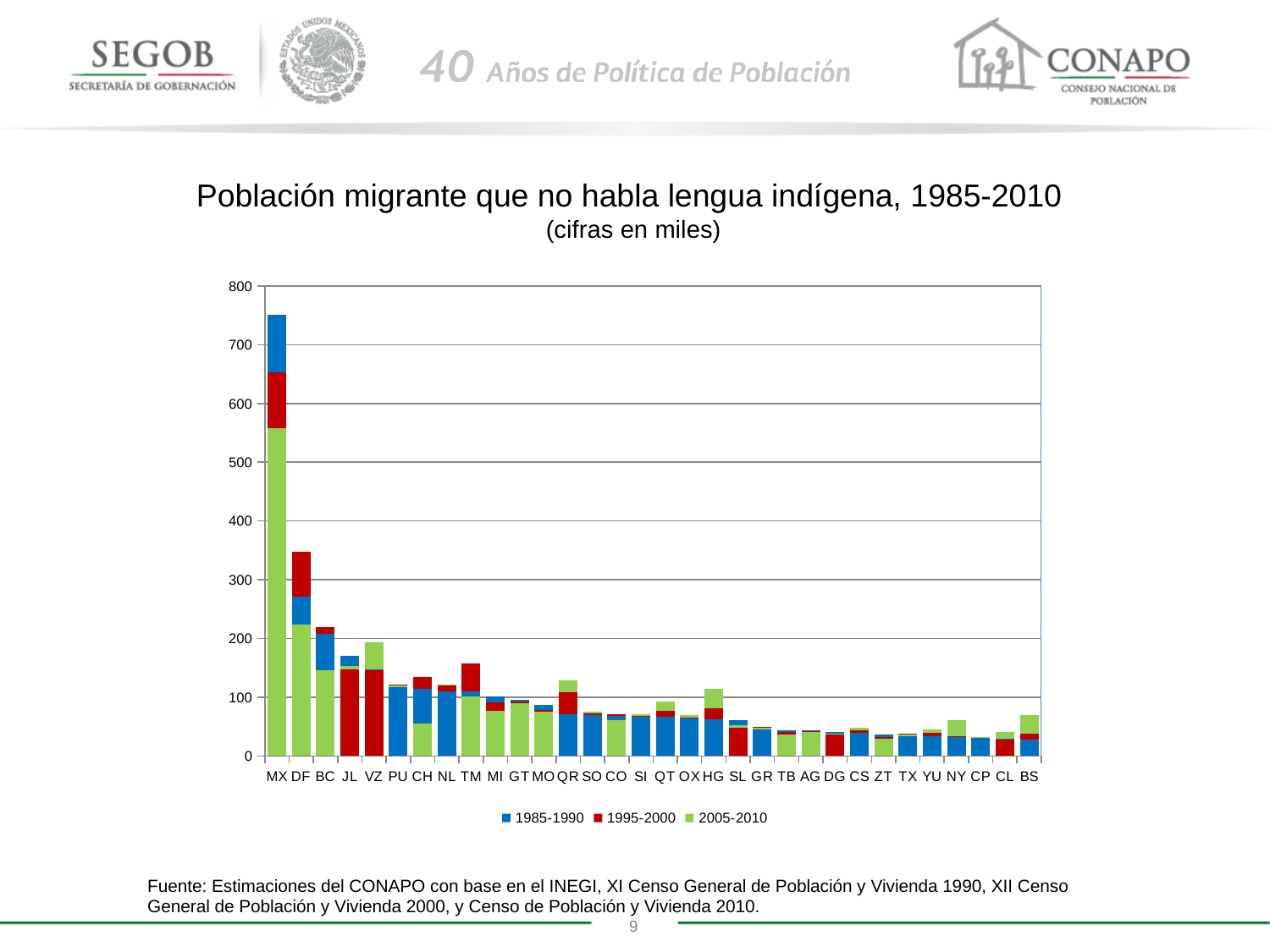

Población migrante que no habla lengua indígena, 1985-2010
(cifras en miles)

### Chart

| Category | 1985-1990 | 1995-2000 | 2005-2010 | 1990a | 2000a | 2010a | 1990b | 2000b | 2010b |
|---|---|---|---|---|---|---|---|---|---|
| MX | 0.0 | 0.0 | 558.003 | 0.0 | 94.61500000000001 | 0.0 | 98.4799999999999 | 0.0 | 0.0 |
| DF | 0.0 | 0.0 | 223.965 | 47.715 | 0.0 | 0.0 | 0.0 | 76.23399999999998 | 0.0 |
| BC | 0.0 | 0.0 | 145.799 | 61.90699999999998 | 0.0 | 0.0 | 0.0 | 11.711000000000013 | 0.0 |
| JL | 0.0 | 147.779 | 0.0 | 0.0 | 0.0 | 5.506 | 17.563999999999993 | 0.0 | 0.0 |
| VZ | 0.0 | 145.679 | 0.0 | 1.2169999999999845 | 0.0 | 0.0 | 0.0 | 0.0 | 46.408000000000015 |
| PU | 117.367 | 0.0 | 0.0 | 0.0 | 0.0 | 2.1310000000000002 | 0.0 | 1.8219999999999885 | 0.0 |
| CH | 0.0 | 0.0 | 55.136 | 59.446999999999996 | 0.0 | 0.0 | 0.0 | 20.203000000000003 | 0.0 |
| NL | 110.498 | 0.0 | 0.0 | 0.0 | 10.447999999999993 | 0.0 | 0.0 | 0.0 | 0.9390000000000072 |
| TM | 0.0 | 0.0 | 101.303 | 9.137 | 0.0 | 0.0 | 0.0 | 47.301000000000016 | 0.0 |
| MI | 0.0 | 0.0 | 77.216 | 0.0 | 13.753 | 0.0 | 11.038000000000011 | 0.0 | 0.0 |
| GT | 0.0 | 0.0 | 89.882 | 0.0 | 2.5379999999999967 | 0.0 | 3.489999999999995 | 0.0 | 0.0 |
| MO | 0.0 | 0.0 | 75.741 | 0.0 | 2.6170000000000044 | 0.0 | 9.405000000000001 | 0.0 | 0.0 |
| QR | 70.703 | 0.0 | 0.0 | 0.0 | 37.49499999999999 | 0.0 | 0.0 | 0.0 | 21.208000000000013 |
| SO | 69.47 | 0.0 | 0.0 | 0.0 | 3.593999999999994 | 0.0 | 0.0 | 0.0 | 1.8120000000000118 |
| CO | 0.0 | 0.0 | 60.599 | 7.07 | 0.0 | 0.0 | 0.0 | 3.507000000000005 | 0.0 |
| SI | 67.562 | 0.0 | 0.0 | 0.0 | 1.347999999999999 | 0.0 | 0.0 | 0.0 | 1.713000000000008 |
| QT | 66.292 | 0.0 | 0.0 | 0.0 | 10.513000000000005 | 0.0 | 0.0 | 0.0 | 15.872 |
| OX | 64.57 | 0.0 | 0.0 | 0.0 | 0.7760000000000105 | 0.0 | 0.0 | 0.0 | 3.7620000000000005 |
| HG | 62.374 | 0.0 | 0.0 | 0.0 | 18.925999999999995 | 0.0 | 0.0 | 0.0 | 33.741 |
| SL | 0.0 | 48.421 | 0.0 | 0.0 | 0.0 | 4.0020000000000024 | 8.783999999999999 | 0.0 | 0.0 |
| GR | 44.582 | 0.0 | 0.0 | 0.0 | 0.0 | 4.881 | 0.0 | 0.30299999999999727 | 0.0 |
| TB | 0.0 | 0.0 | 36.706 | 0.0 | 4.6469999999999985 | 0.0 | 3.030000000000001 | 0.0 | 0.0 |
| AG | 0.0 | 0.0 | 40.581 | 0.0 | 1.2449999999999974 | 0.0 | 1.554000000000002 | 0.0 | 0.0 |
| DG | 0.0 | 37.551 | 0.0 | 0.0 | 0.0 | 1.0599999999999952 | 1.6270000000000024 | 0.0 | 0.0 |
| CS | 39.865 | 0.0 | 0.0 | 0.0 | 3.335000000000001 | 0.0 | 0.0 | 0.0 | 4.424999999999997 |
| ZT | 0.0 | 0.0 | 28.954 | 0.0 | 3.399000000000001 | 0.0 | 3.6899999999999977 | 0.0 | 0.0 |
| TX | 34.347 | 0.0 | 0.0 | 0.0 | 0.0 | 2.271000000000001 | 0.0 | 0.931999999999995 | 0.0 |
| YU | 34.232 | 0.0 | 0.0 | 0.0 | 5.591999999999999 | 0.0 | 0.0 | 0.0 | 5.257000000000005 |
| NY | 33.818 | 0.0 | 0.0 | 0.0 | 0.4310000000000045 | 0.0 | 0.0 | 0.0 | 26.596999999999994 |
| CP | 30.482 | 0.0 | 0.0 | 0.0 | 1.1189999999999998 | 0.0 | 0.0 | 0.0 | 0.5230000000000032 |
| CL | 0.0 | 29.527 | 0.0 | 0.2569999999999979 | 0.0 | 0.0 | 0.0 | 0.0 | 10.485 |
| BS | 27.838 | 0.0 | 0.0 | 0.0 | 10.146 | 0.0 | 0.0 | 0.0 | 31.219 |
Fuente: Estimaciones del CONAPO con base en el INEGI, XI Censo General de Población y Vivienda 1990, XII Censo General de Población y Vivienda 2000, y Censo de Población y Vivienda 2010.